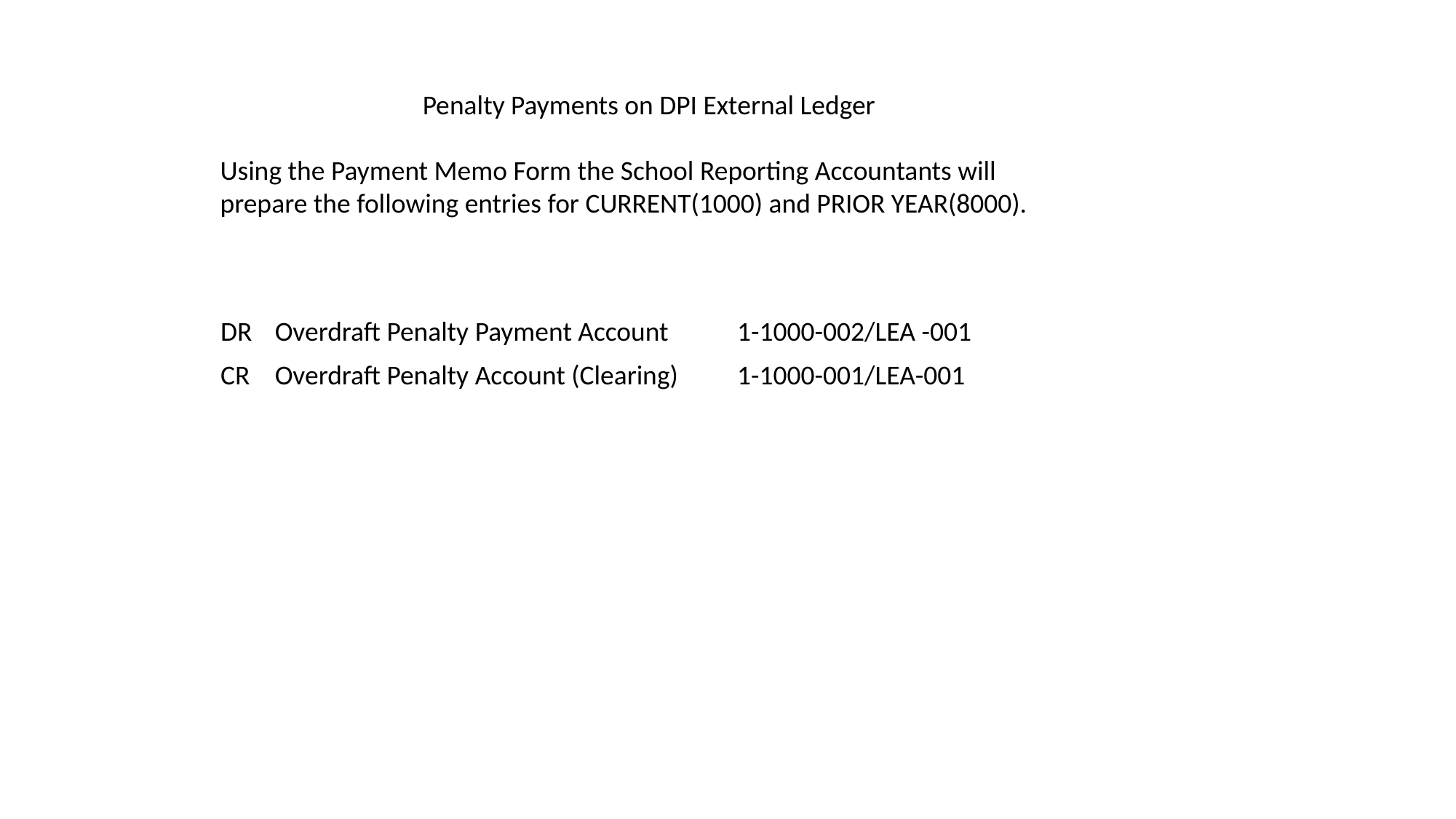

Penalty Payments on DPI External Ledger

Using the Payment Memo Form the School Reporting Accountants will prepare the following entries for CURRENT(1000) and PRIOR YEAR(8000).
| DR | Overdraft Penalty Payment Account | 1-1000-002/LEA -001 |
| --- | --- | --- |
| CR | Overdraft Penalty Account (Clearing) | 1-1000-001/LEA-001 |